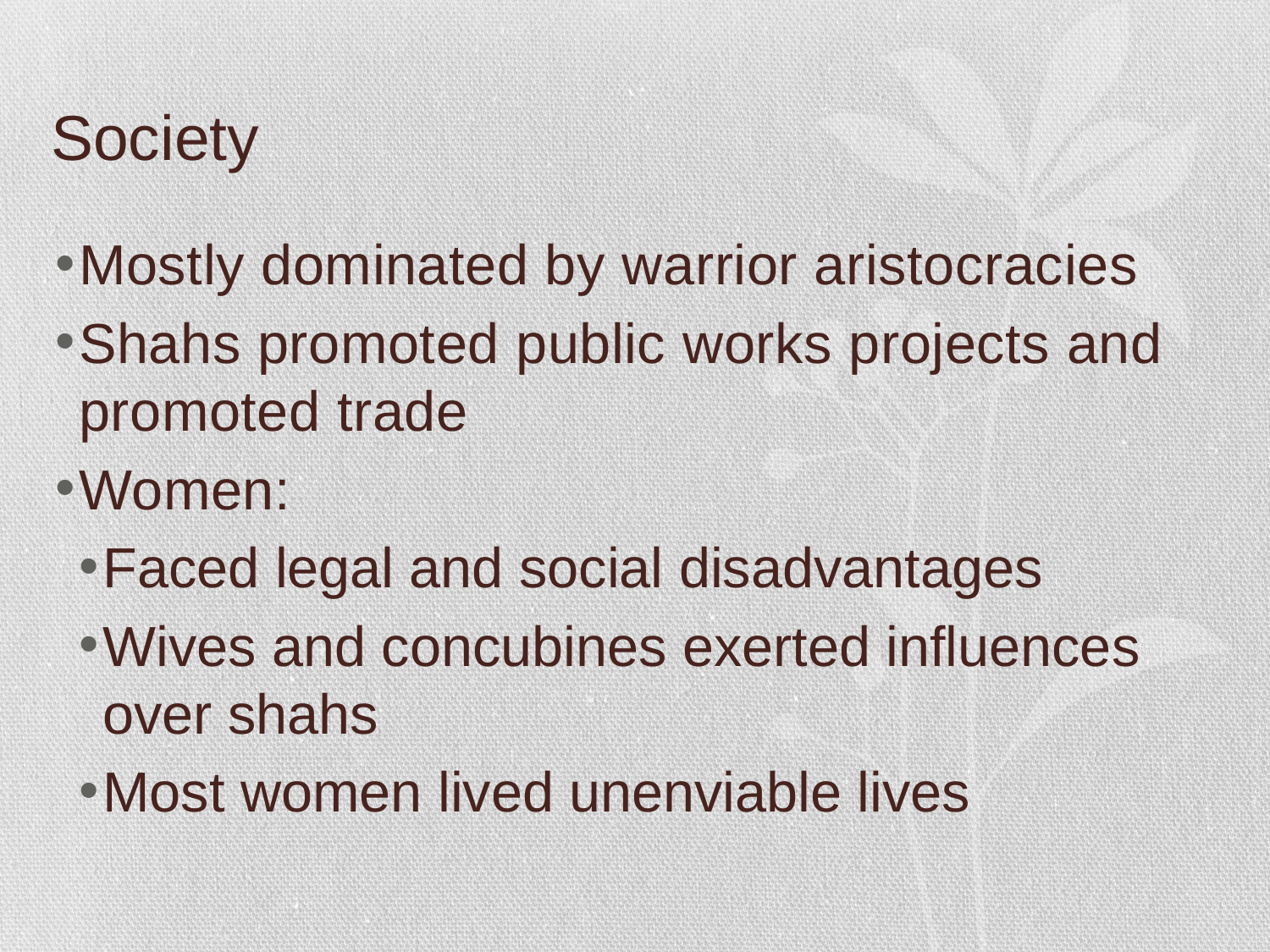

# Society
Mostly dominated by warrior aristocracies
Shahs promoted public works projects and promoted trade
Women:
Faced legal and social disadvantages
Wives and concubines exerted influences over shahs
Most women lived unenviable lives